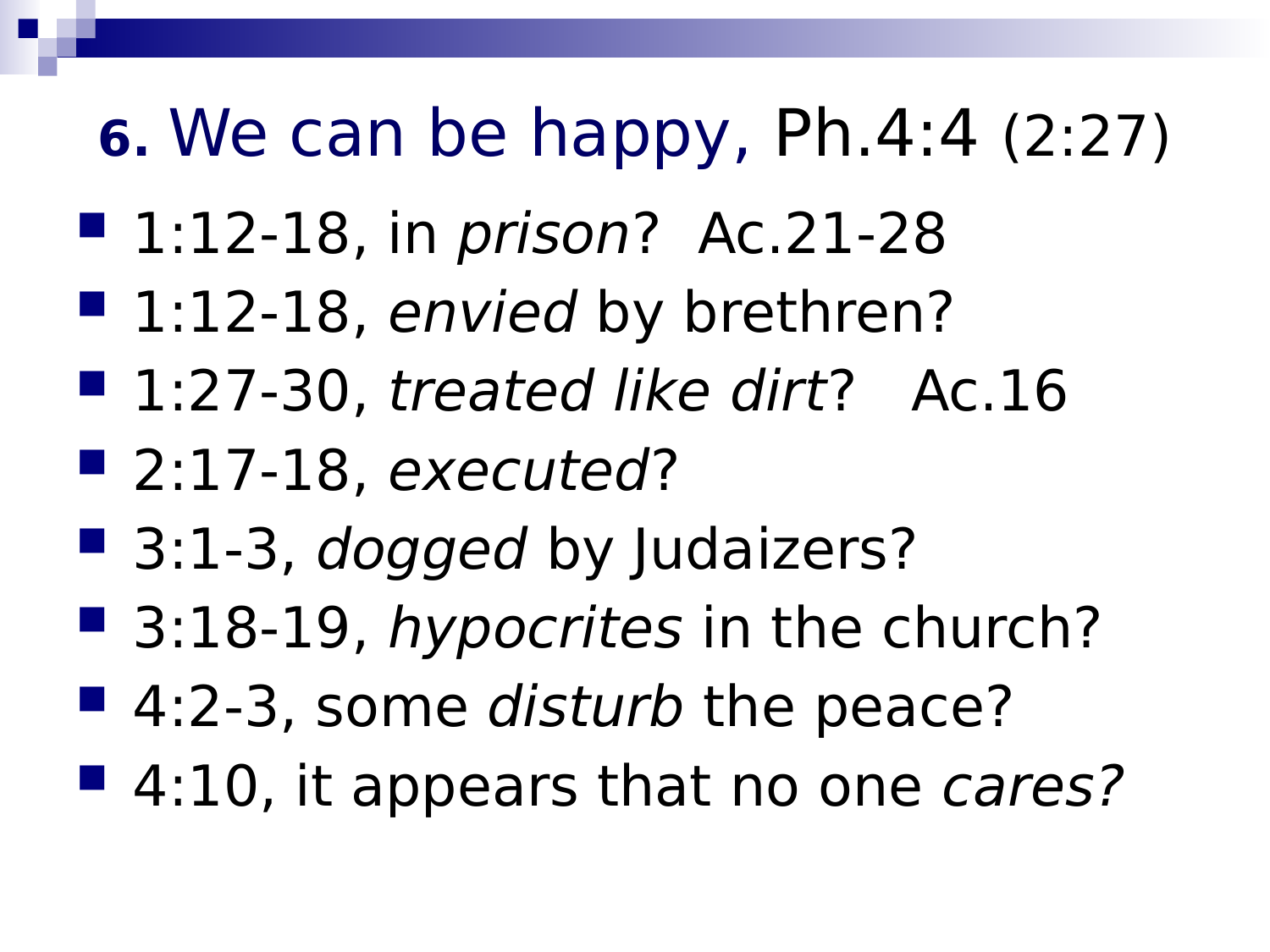

# 6. We can be happy, Ph.4:4 (2:27)
1:12-18, in prison?  Ac.21-28
1:12-18, envied by brethren?
1:27-30, treated like dirt?   Ac.16
2:17-18, executed?
3:1-3, dogged by Judaizers?
3:18-19, hypocrites in the church?
4:2-3, some disturb the peace?
4:10, it appears that no one cares?